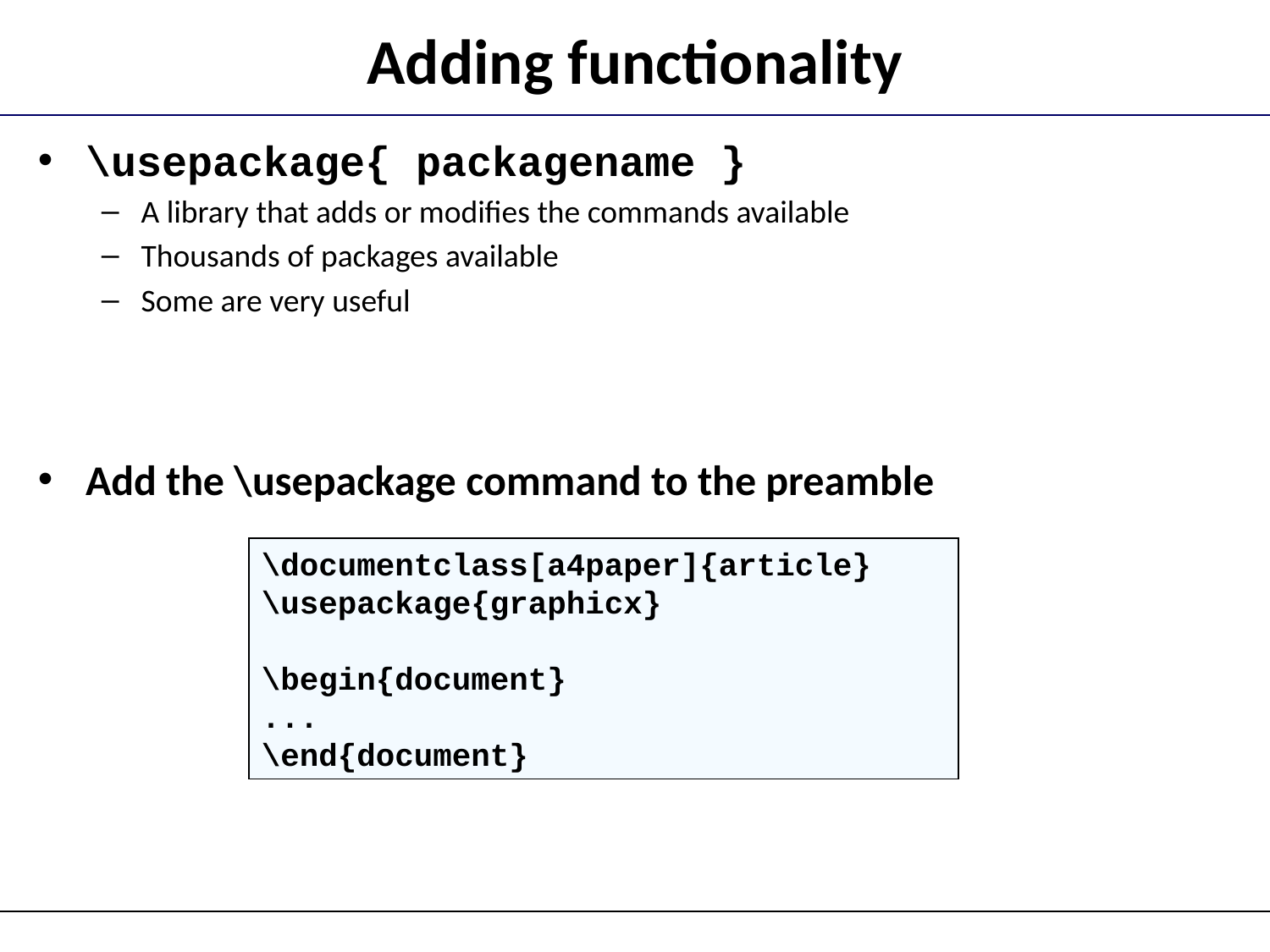

# Adding functionality
\usepackage{ packagename }
A library that adds or modifies the commands available
Thousands of packages available
Some are very useful

Add the \usepackage command to the preamble
\documentclass[a4paper]{article}
\usepackage{graphicx}

\begin{document}
...
\end{document}